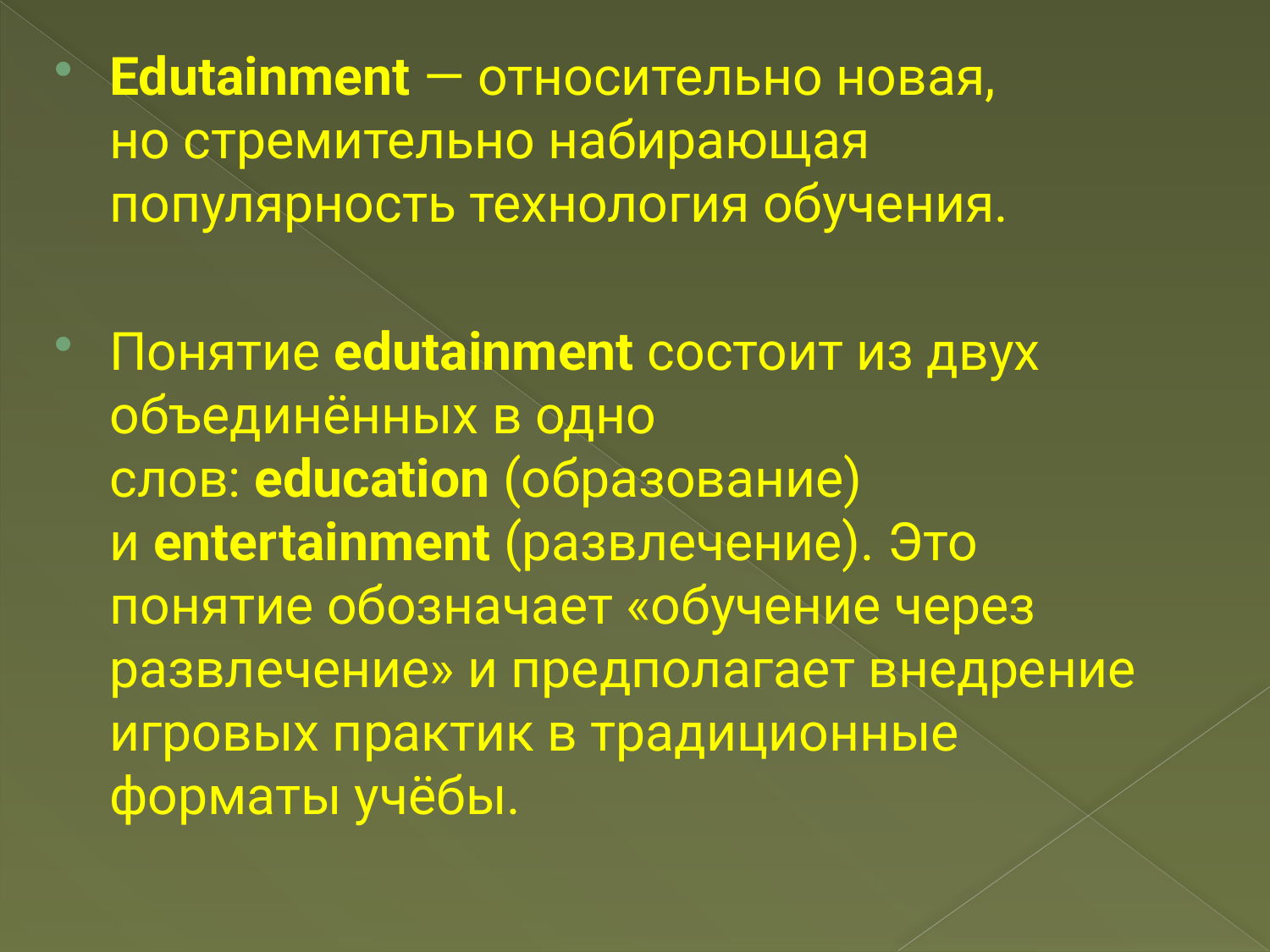

Edutainment — относительно новая, но стремительно набирающая популярность технология обучения.

Понятие edutainment состоит из двух объединённых в одно слов: education (образование) и entertainment (развлечение). Это понятие обозначает «обучение через развлечение» и предполагает внедрение игровых практик в традиционные форматы учёбы.